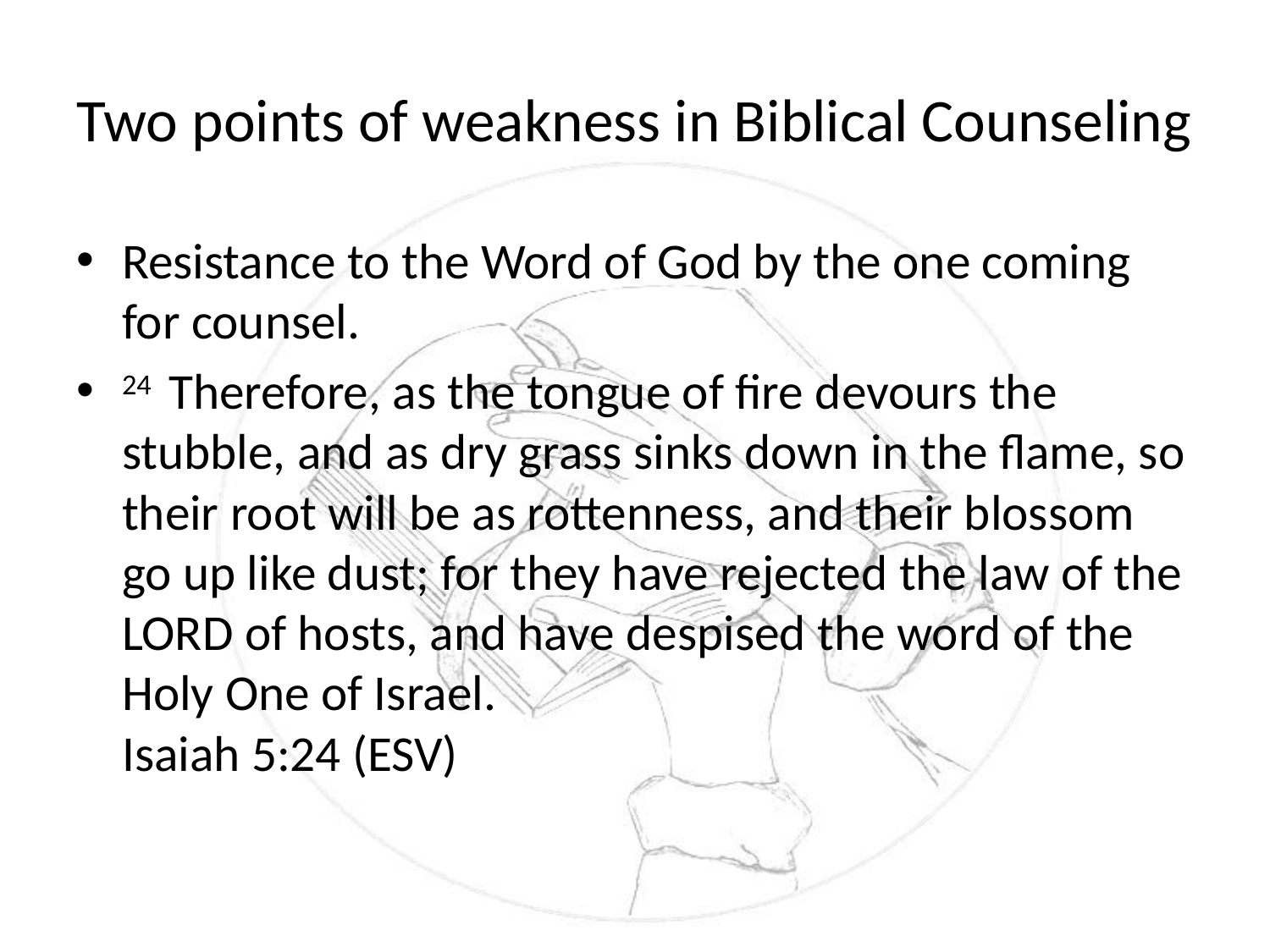

# Two points of weakness in Biblical Counseling
Resistance to the Word of God by the one coming for counsel.
24  Therefore, as the tongue of fire devours the stubble, and as dry grass sinks down in the flame, so their root will be as rottenness, and their blossom go up like dust; for they have rejected the law of the LORD of hosts, and have despised the word of the Holy One of Israel.
Isaiah 5:24 (ESV)